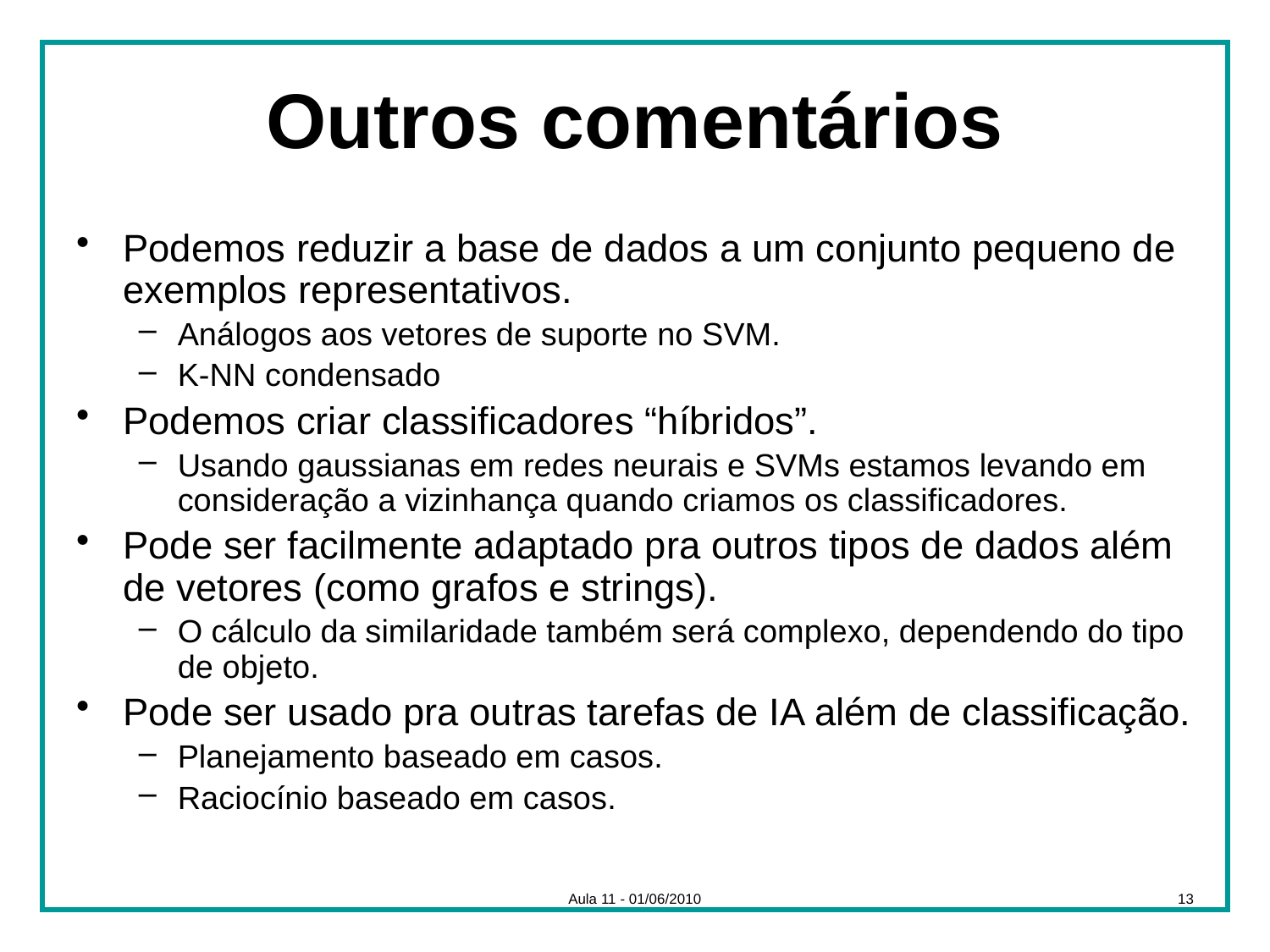

# Outros comentários
Podemos reduzir a base de dados a um conjunto pequeno de exemplos representativos.
Análogos aos vetores de suporte no SVM.
K-NN condensado
Podemos criar classificadores “híbridos”.
Usando gaussianas em redes neurais e SVMs estamos levando em consideração a vizinhança quando criamos os classificadores.
Pode ser facilmente adaptado pra outros tipos de dados além de vetores (como grafos e strings).
O cálculo da similaridade também será complexo, dependendo do tipo de objeto.
Pode ser usado pra outras tarefas de IA além de classificação.
Planejamento baseado em casos.
Raciocínio baseado em casos.
Aula 11 - 01/06/2010
13